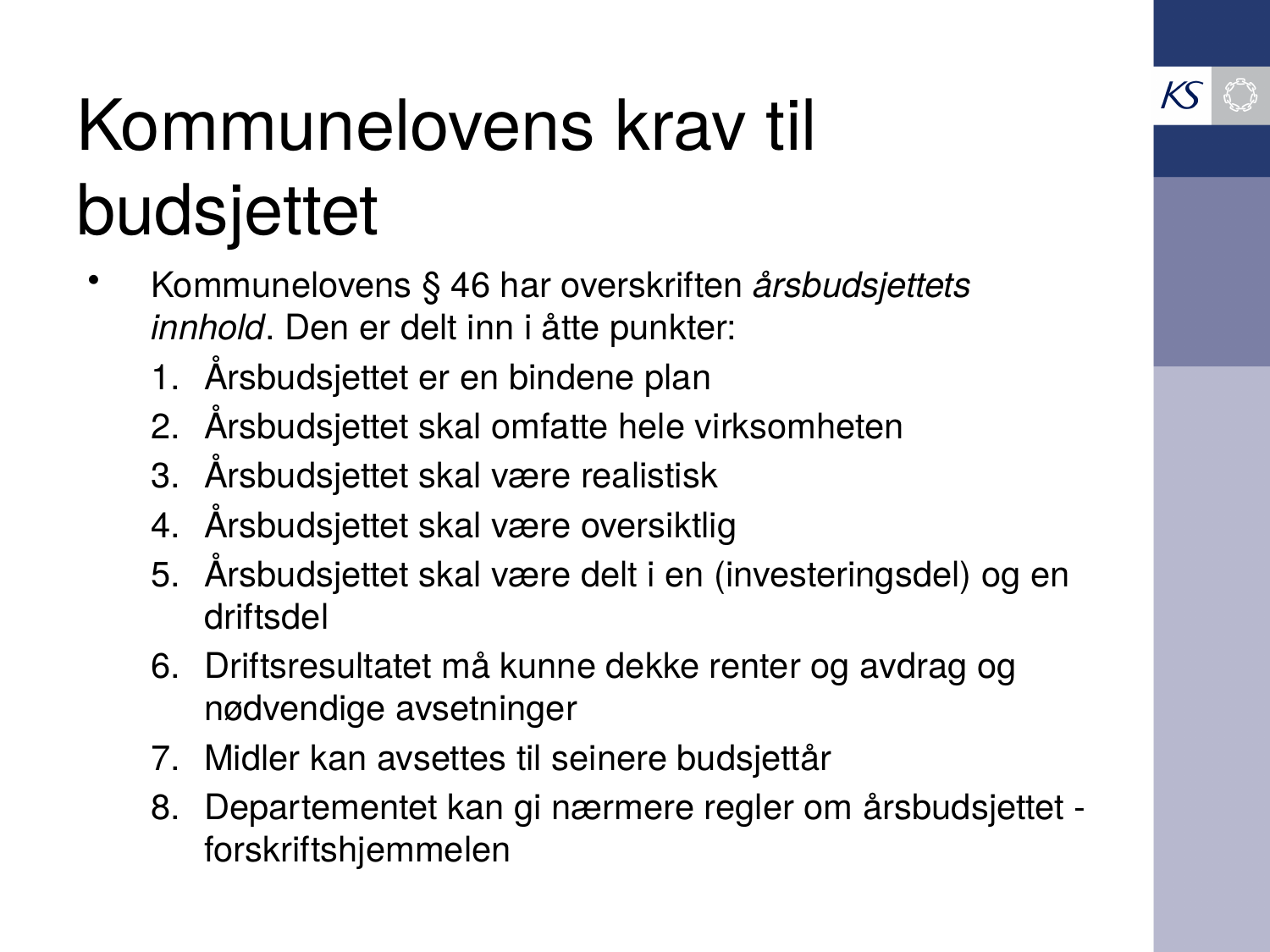

# Kommunelovens krav til budsjettet
Kommunelovens § 46 har overskriften årsbudsjettets innhold. Den er delt inn i åtte punkter:
Årsbudsjettet er en bindene plan
Årsbudsjettet skal omfatte hele virksomheten
Årsbudsjettet skal være realistisk
Årsbudsjettet skal være oversiktlig
Årsbudsjettet skal være delt i en (investeringsdel) og en driftsdel
Driftsresultatet må kunne dekke renter og avdrag og nødvendige avsetninger
Midler kan avsettes til seinere budsjettår
Departementet kan gi nærmere regler om årsbudsjettet - forskriftshjemmelen